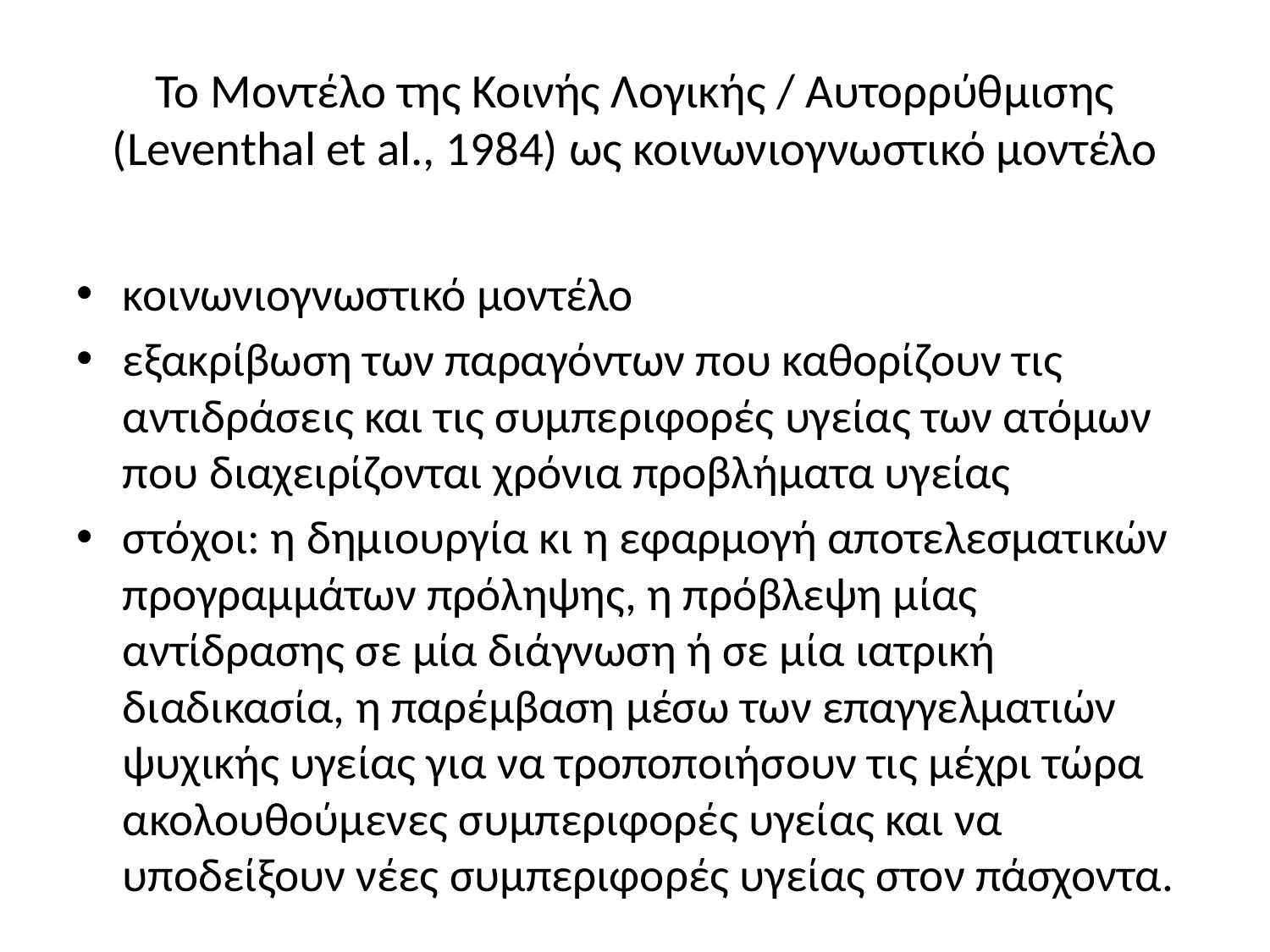

# Το Μοντέλο της Κοινής Λογικής / Αυτορρύθμισης (Leventhal et al., 1984) ως κοινωνιογνωστικό μοντέλο
κοινωνιογνωστικό μοντέλο
εξακρίβωση των παραγόντων που καθορίζουν τις αντιδράσεις και τις συμπεριφορές υγείας των ατόμων που διαχειρίζονται χρόνια προβλήματα υγείας
στόχοι: η δημιουργία κι η εφαρμογή αποτελεσματικών προγραμμάτων πρόληψης, η πρόβλεψη μίας αντίδρασης σε μία διάγνωση ή σε μία ιατρική διαδικασία, η παρέμβαση μέσω των επαγγελματιών ψυχικής υγείας για να τροποποιήσουν τις μέχρι τώρα ακολουθούμενες συμπεριφορές υγείας και να υποδείξουν νέες συμπεριφορές υγείας στον πάσχοντα.